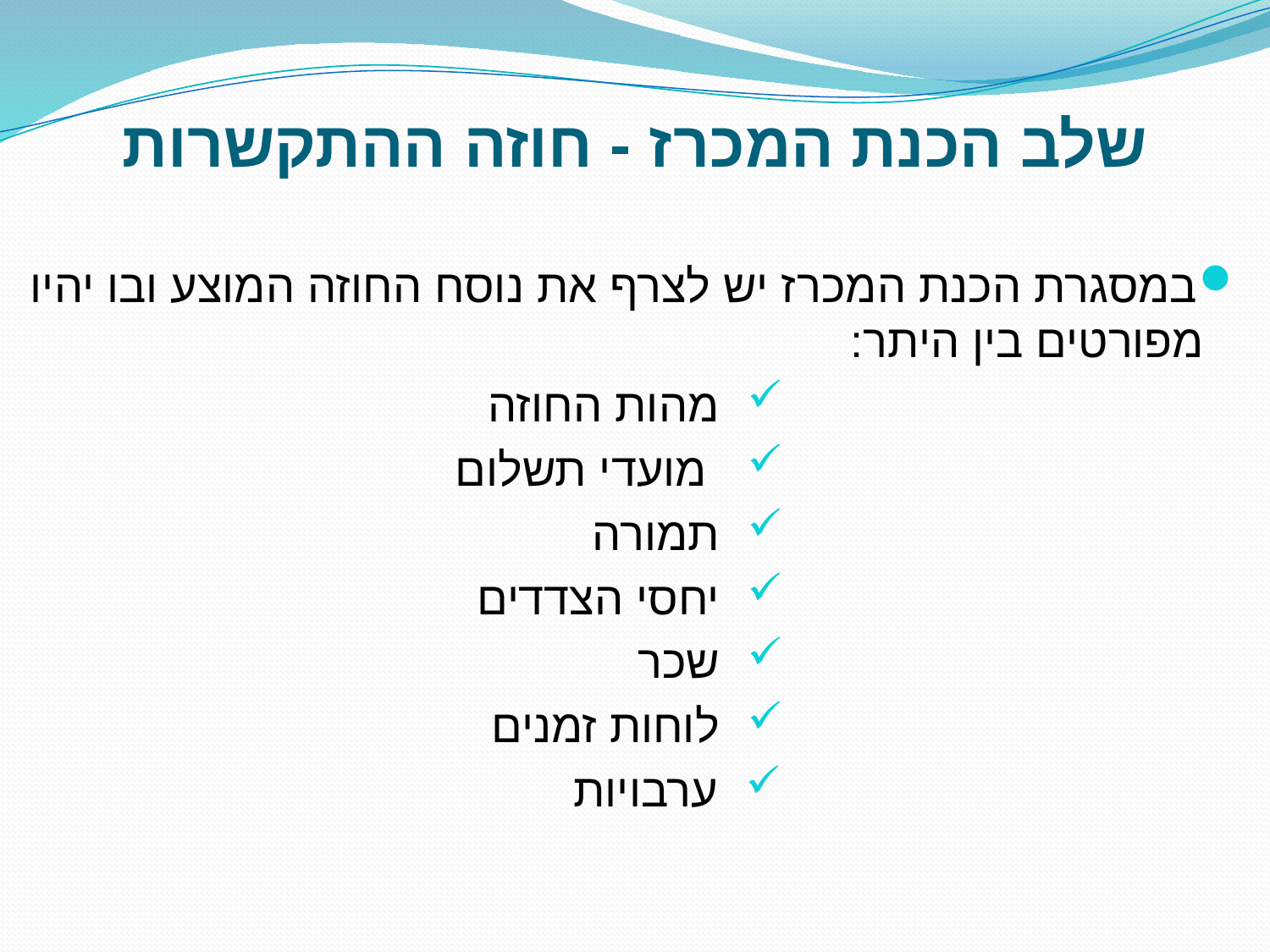

# שלב הכנת המכרז - חוזה ההתקשרות

במסגרת הכנת המכרז יש לצרף את נוסח החוזה המוצע ובו יהיו מפורטים בין היתר:
מהות החוזה
 מועדי תשלום
תמורה
יחסי הצדדים
שכר
לוחות זמנים
ערבויות